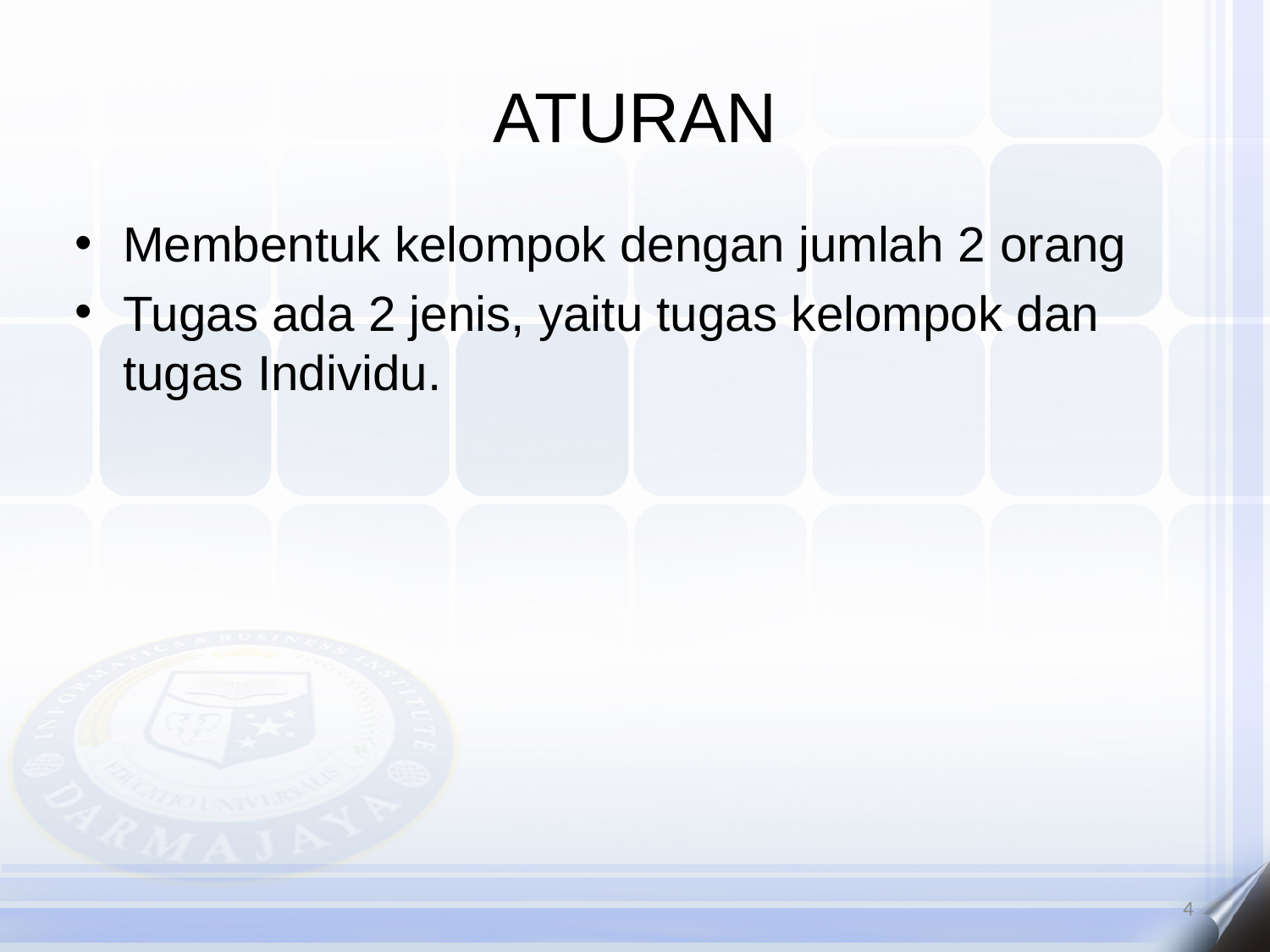

ATURAN
Membentuk kelompok dengan jumlah 2 orang
Tugas ada 2 jenis, yaitu tugas kelompok dan tugas Individu.
4